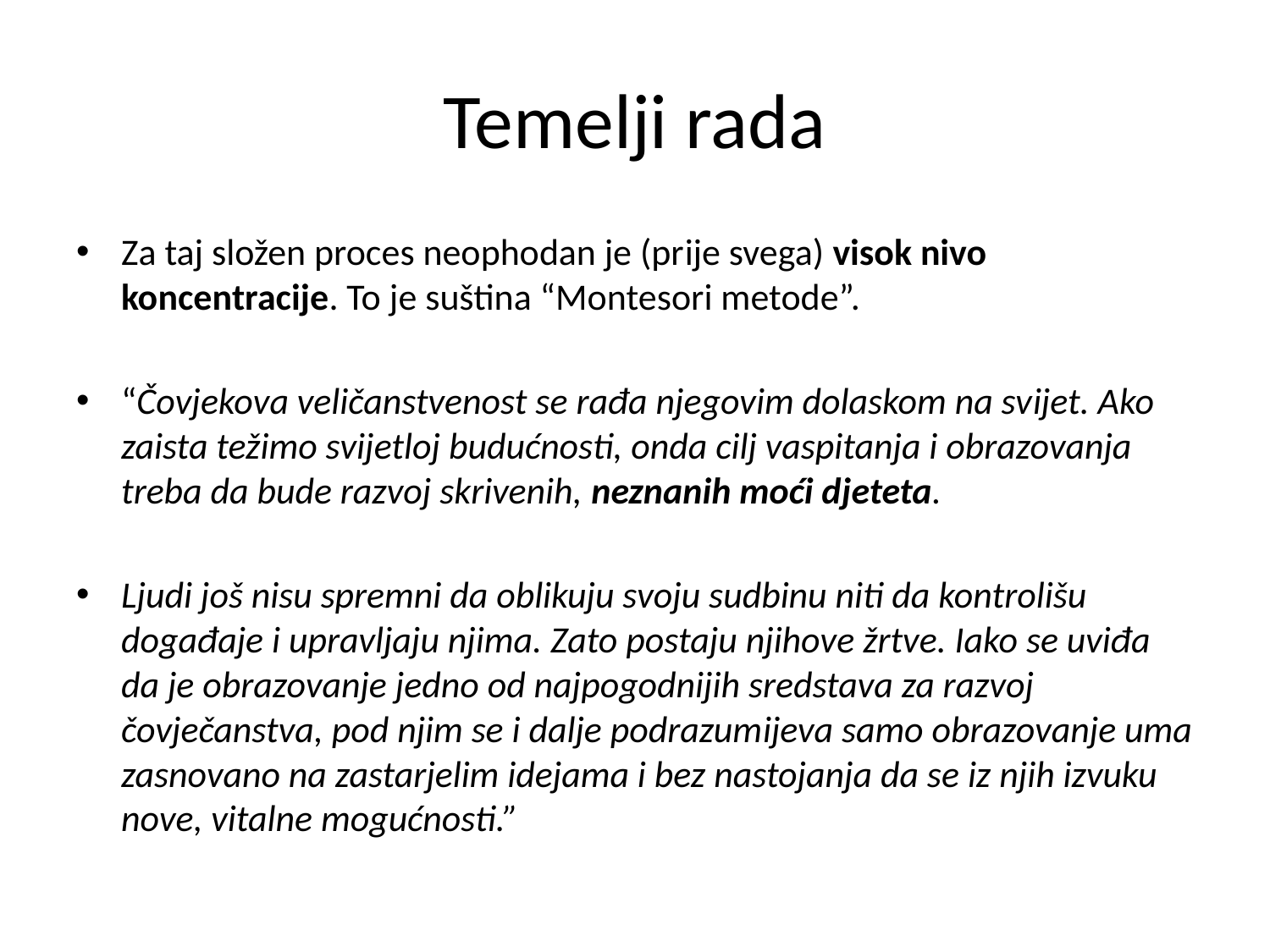

# Temelji rada
Za taj složen proces neophodan je (prije svega) visok nivo koncentracije. To je suština “Montesori metode”.

“Čovjekova veličanstvenost se rađa njegovim dolaskom na svijet. Ako zaista težimo svijetloj budućnosti, onda cilj vaspitanja i obrazovanja treba da bude razvoj skrivenih, neznanih moći djeteta.

Ljudi još nisu spremni da oblikuju svoju sudbinu niti da kontrolišu događaje i upravljaju njima. Zato postaju njihove žrtve. Iako se uviđa da je obrazovanje jedno od najpogodnijih sredstava za razvoj čovječanstva, pod njim se i dalje podrazumijeva samo obrazovanje uma zasnovano na zastarjelim idejama i bez nastojanja da se iz njih izvuku nove, vitalne mogućnosti.”